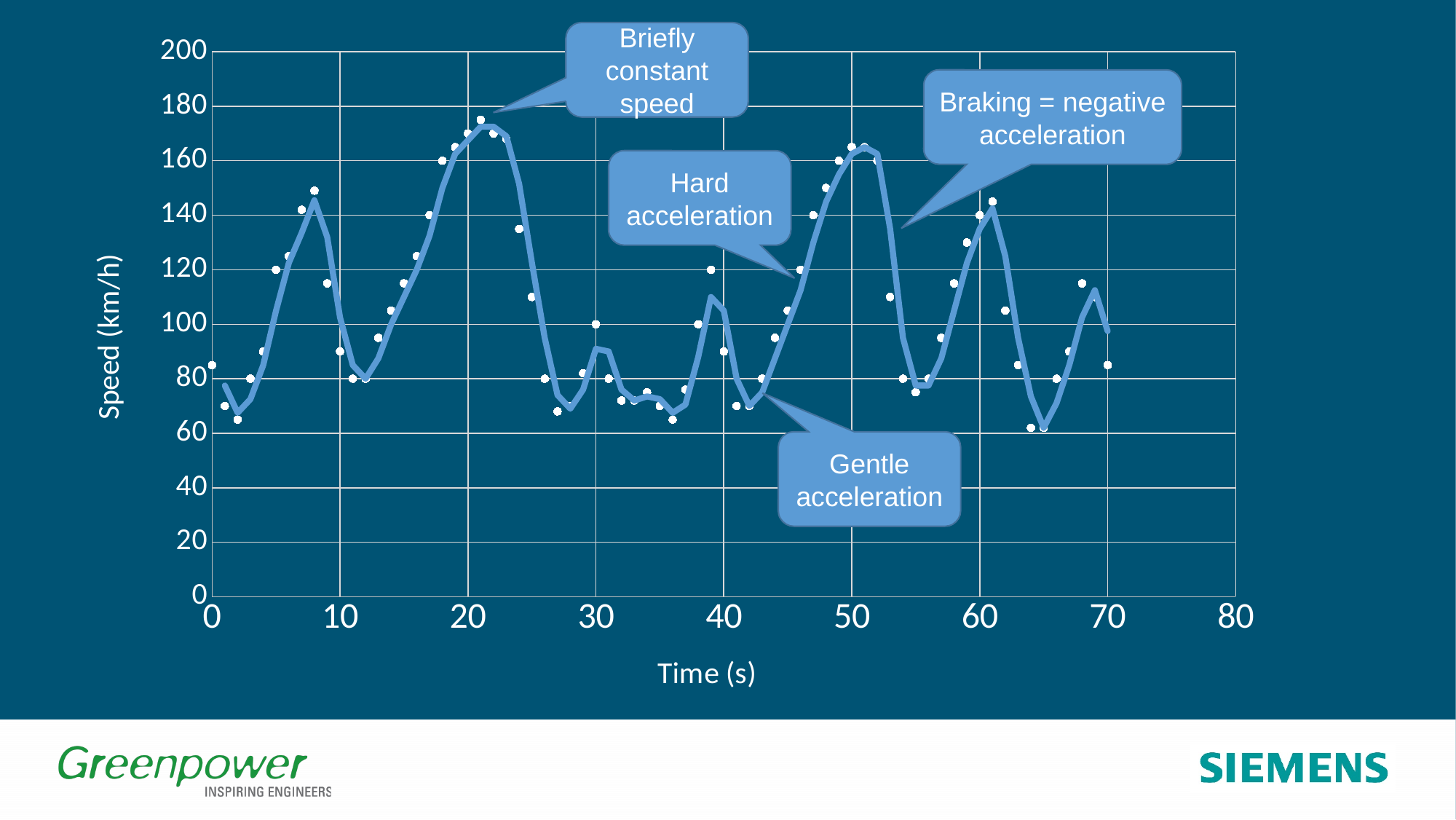

### Chart

| Category | speed (km/h) |
|---|---|
Briefly constant speed
Braking = negative acceleration
Hard acceleration
Gentle acceleration